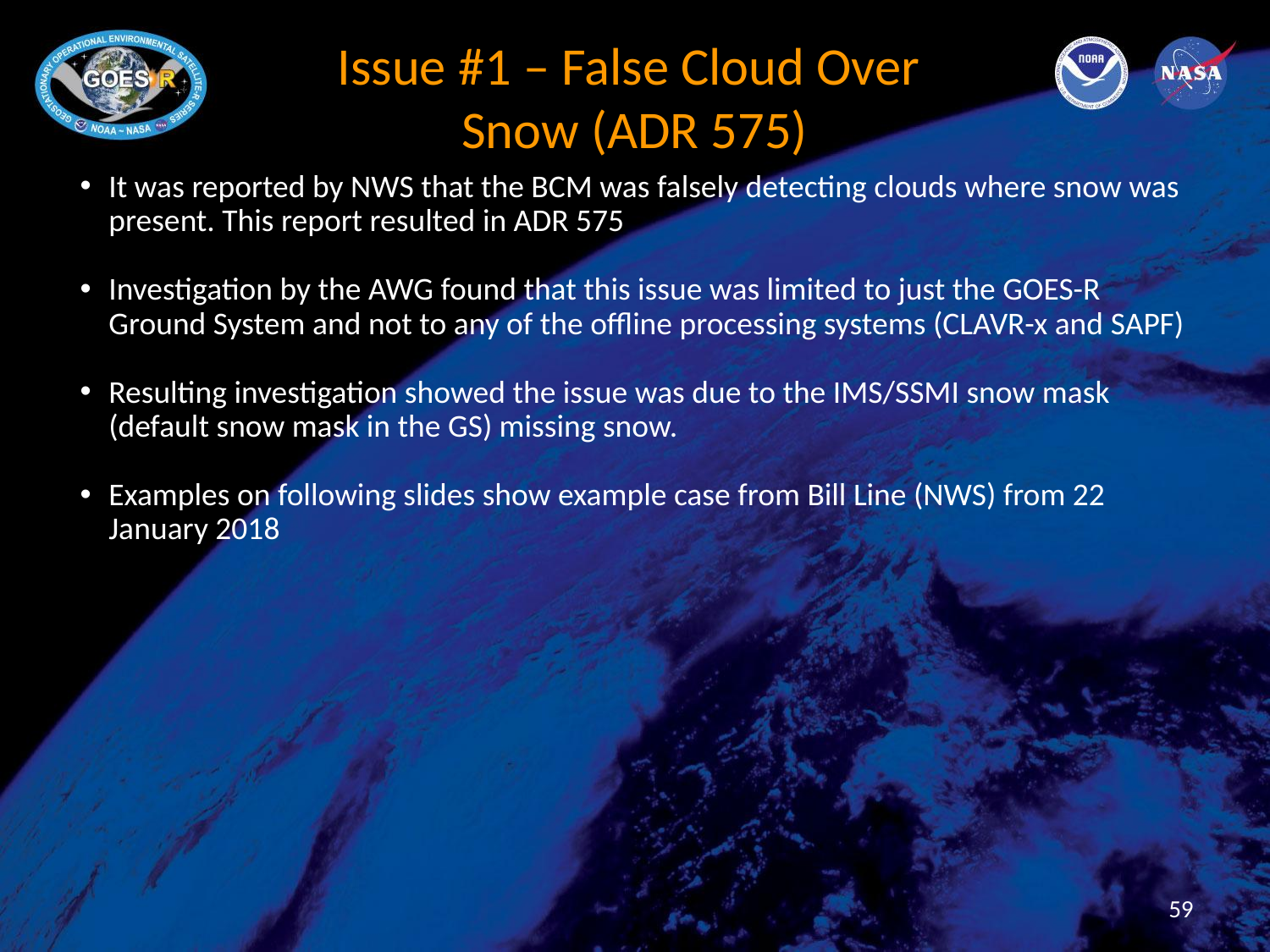

# Issue #1 – False Cloud Over
Snow (ADR 575)
It was reported by NWS that the BCM was falsely detecting clouds where snow was present. This report resulted in ADR 575

Investigation by the AWG found that this issue was limited to just the GOES-R Ground System and not to any of the offline processing systems (CLAVR-x and SAPF)

Resulting investigation showed the issue was due to the IMS/SSMI snow mask (default snow mask in the GS) missing snow.

Examples on following slides show example case from Bill Line (NWS) from 22 January 2018

59